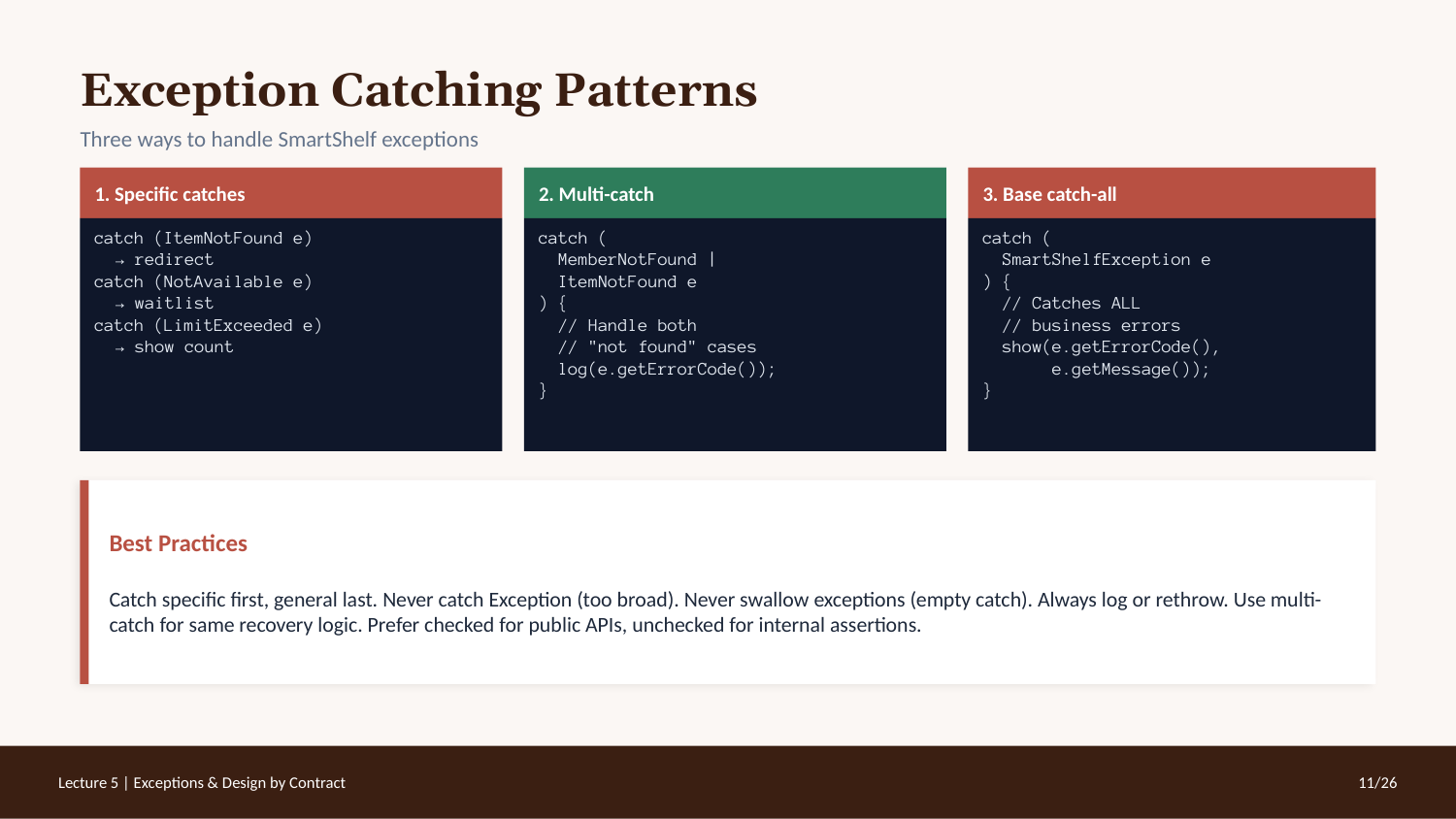

Exception Catching Patterns
Three ways to handle SmartShelf exceptions

1. Specific catches
2. Multi-catch
3. Base catch-all

catch (ItemNotFound e)
  → redirect
catch (NotAvailable e)
  → waitlist
catch (LimitExceeded e)
  → show count
catch (
  MemberNotFound |
  ItemNotFound e
) {
  // Handle both
  // "not found" cases
  log(e.getErrorCode());
}
catch (
  SmartShelfException e
) {
  // Catches ALL
  // business errors
  show(e.getErrorCode(),
       e.getMessage());
}

Best Practices

Catch specific first, general last. Never catch Exception (too broad). Never swallow exceptions (empty catch). Always log or rethrow. Use multi-catch for same recovery logic. Prefer checked for public APIs, unchecked for internal assertions.

Lecture 5 | Exceptions & Design by Contract
11/26